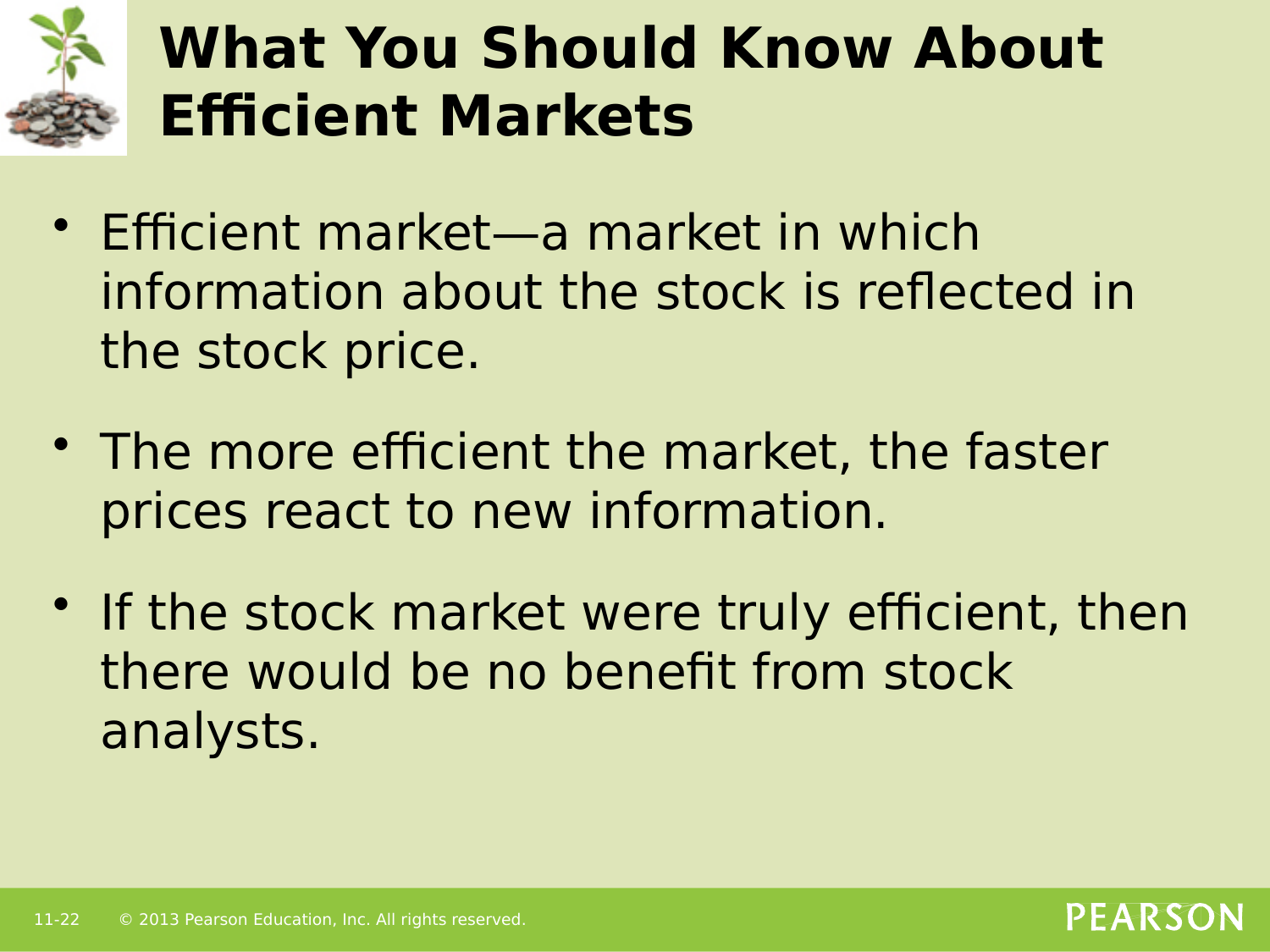

# What You Should Know About Efficient Markets
Efficient market—a market in which information about the stock is reflected in the stock price.
The more efficient the market, the faster prices react to new information.
If the stock market were truly efficient, then there would be no benefit from stock analysts.